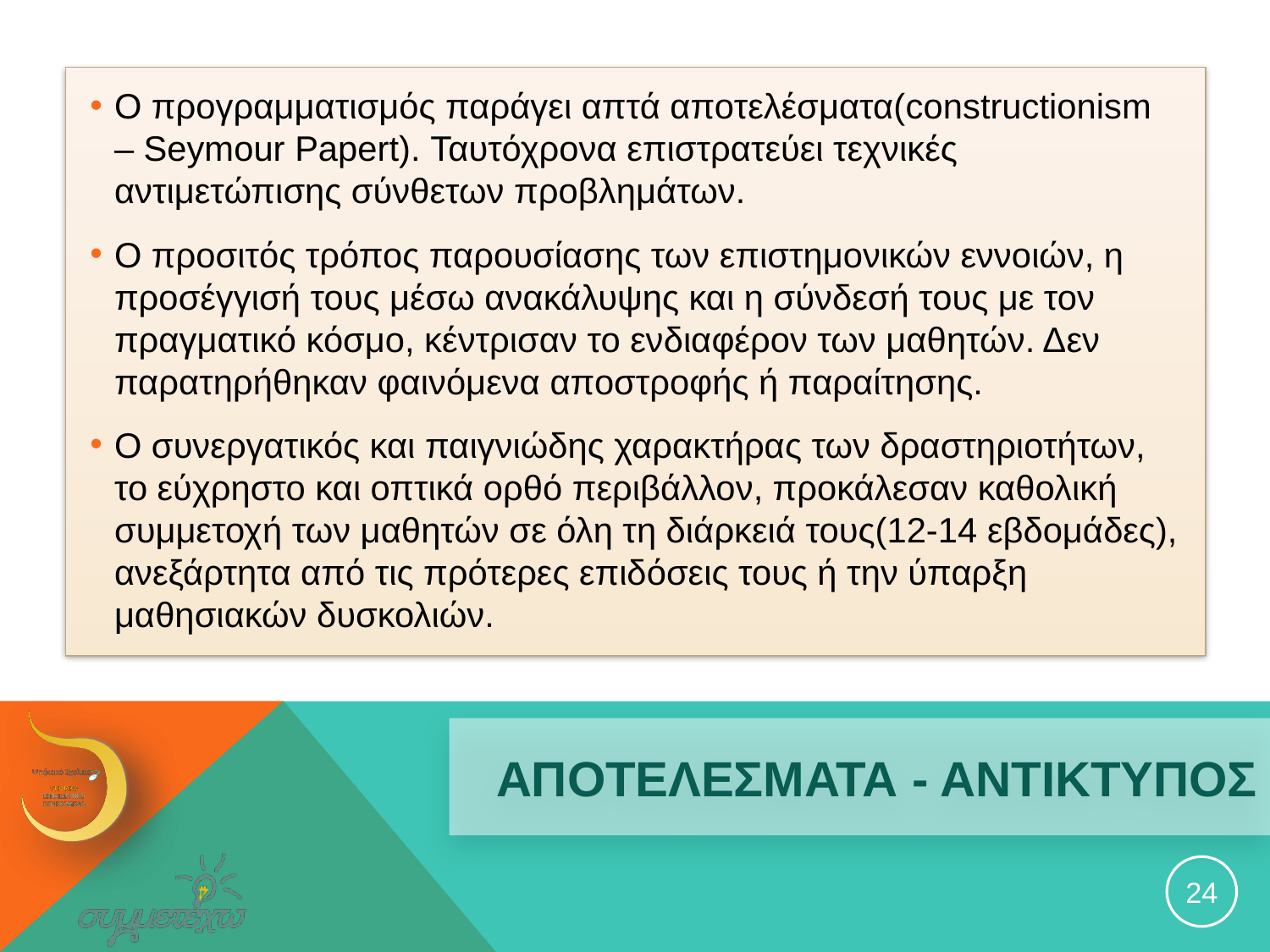

Ο προγραμματισμός παράγει απτά αποτελέσματα(constructionism – Seymour Papert). Ταυτόχρονα επιστρατεύει τεχνικές αντιμετώπισης σύνθετων προβλημάτων.
Ο προσιτός τρόπος παρουσίασης των επιστημονικών εννοιών, η προσέγγισή τους μέσω ανακάλυψης και η σύνδεσή τους με τον πραγματικό κόσμο, κέντρισαν το ενδιαφέρον των μαθητών. Δεν παρατηρήθηκαν φαινόμενα αποστροφής ή παραίτησης.
Ο συνεργατικός και παιγνιώδης χαρακτήρας των δραστηριοτήτων, το εύχρηστο και οπτικά ορθό περιβάλλον, προκάλεσαν καθολική συμμετοχή των μαθητών σε όλη τη διάρκειά τους(12-14 εβδομάδες), ανεξάρτητα από τις πρότερες επιδόσεις τους ή την ύπαρξη μαθησιακών δυσκολιών.
# ΑΠΟΤΕΛΕΣΜΑΤΑ - ΑΝΤΙΚΤΥΠΟΣ
24